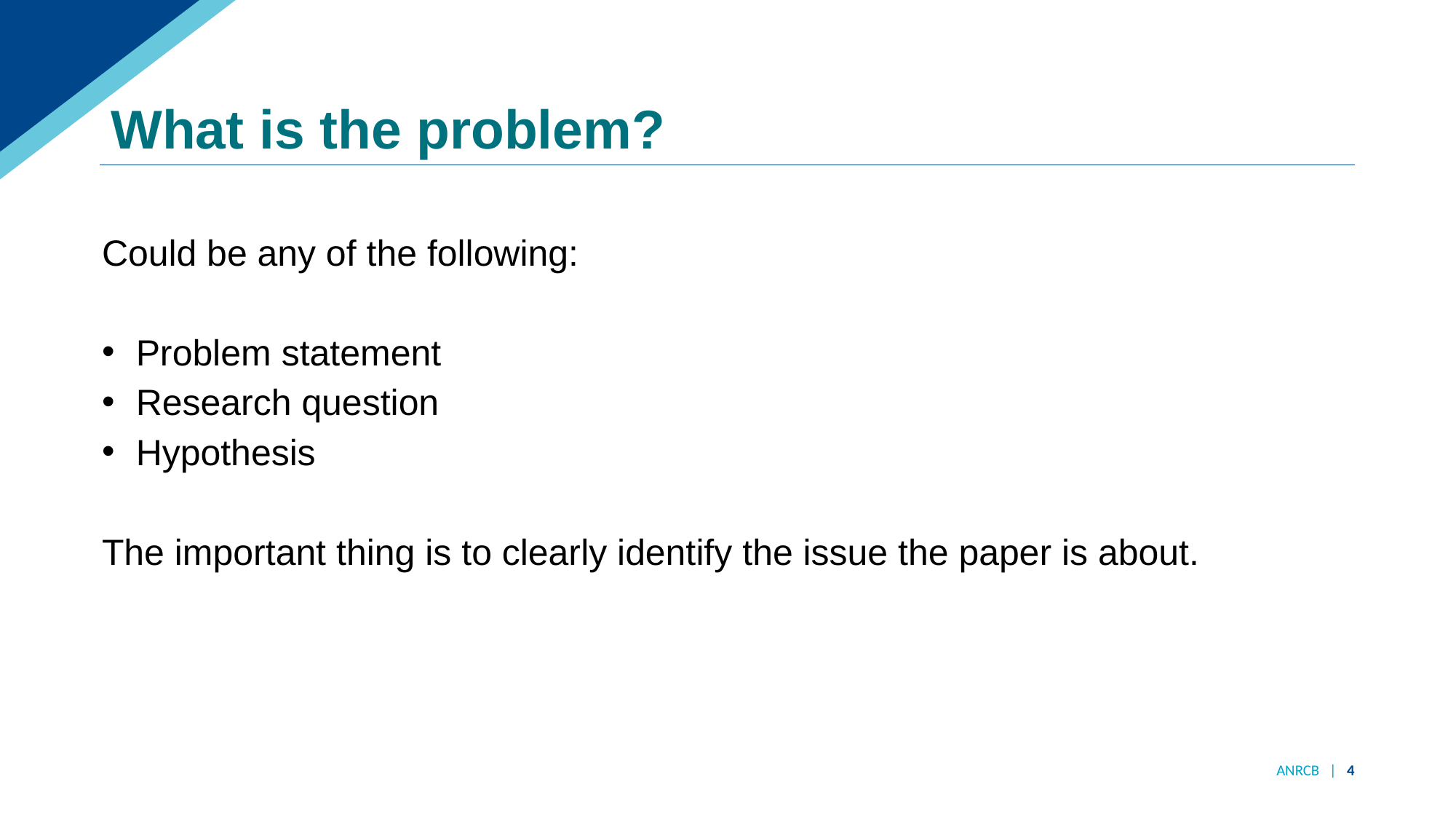

# What is the problem?

Could be any of the following:

Problem statement
Research question
Hypothesis

The important thing is to clearly identify the issue the paper is about.
ANRCB   |   4